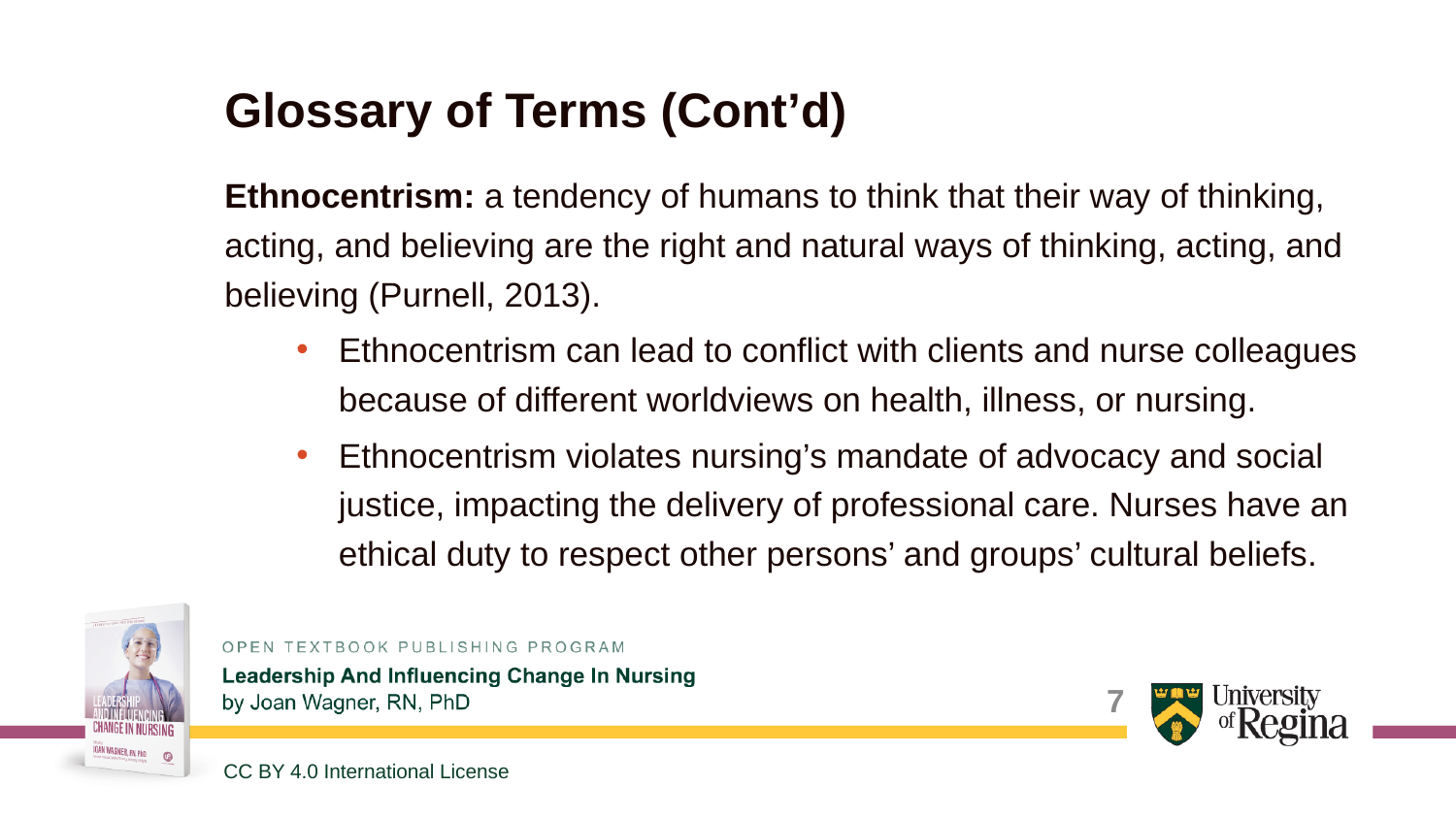

# Glossary of Terms (Cont’d)
Ethnocentrism: a tendency of humans to think that their way of thinking, acting, and believing are the right and natural ways of thinking, acting, and believing (Purnell, 2013).
Ethnocentrism can lead to conflict with clients and nurse colleagues because of different worldviews on health, illness, or nursing.
Ethnocentrism violates nursing’s mandate of advocacy and social justice, impacting the delivery of professional care. Nurses have an ethical duty to respect other persons’ and groups’ cultural beliefs.

7
CC BY 4.0 International License